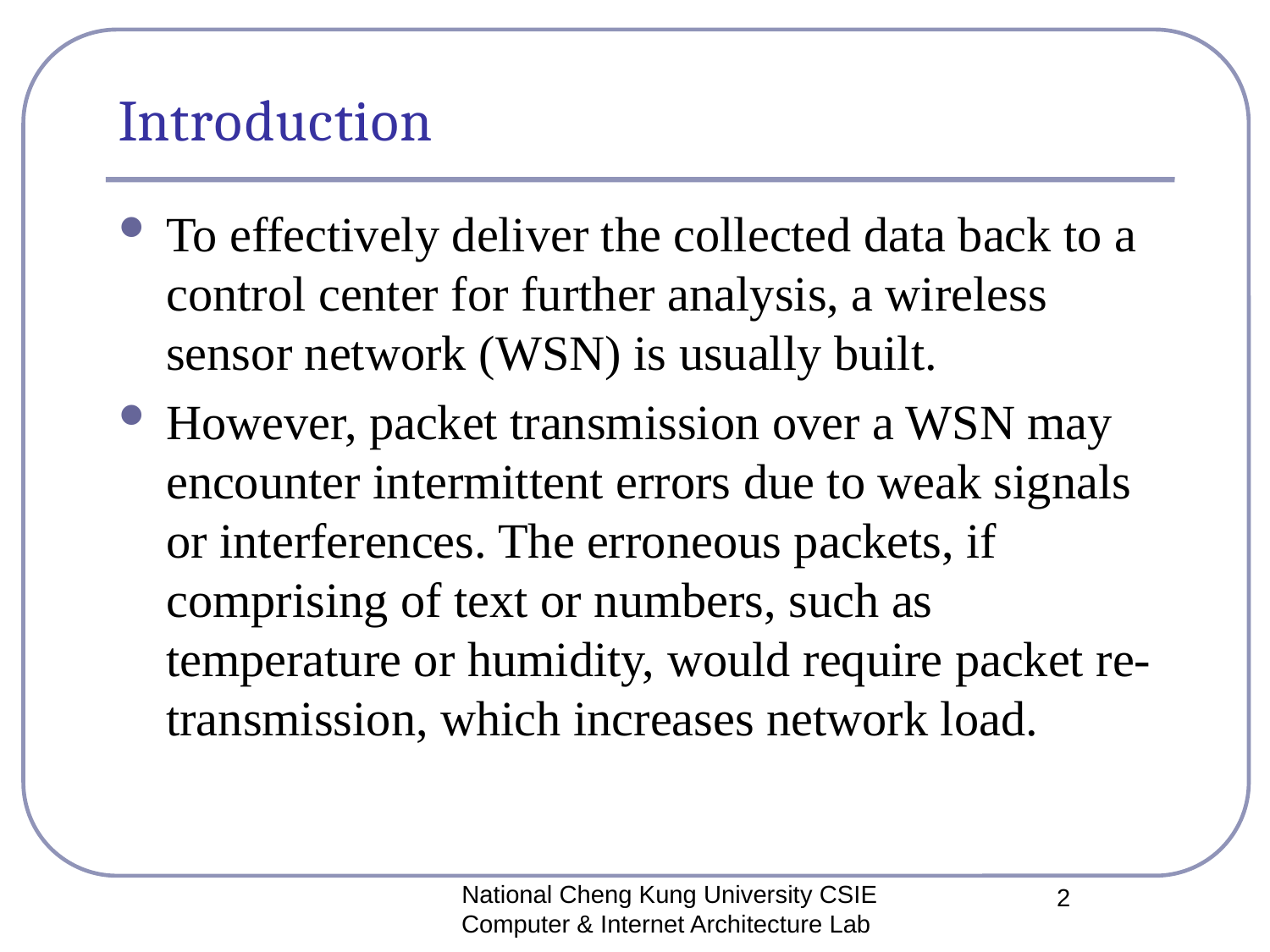

# Introduction
To effectively deliver the collected data back to a control center for further analysis, a wireless sensor network (WSN) is usually built.
However, packet transmission over a WSN may encounter intermittent errors due to weak signals or interferences. The erroneous packets, if comprising of text or numbers, such as temperature or humidity, would require packet re-transmission, which increases network load.
National Cheng Kung University CSIE Computer & Internet Architecture Lab
2